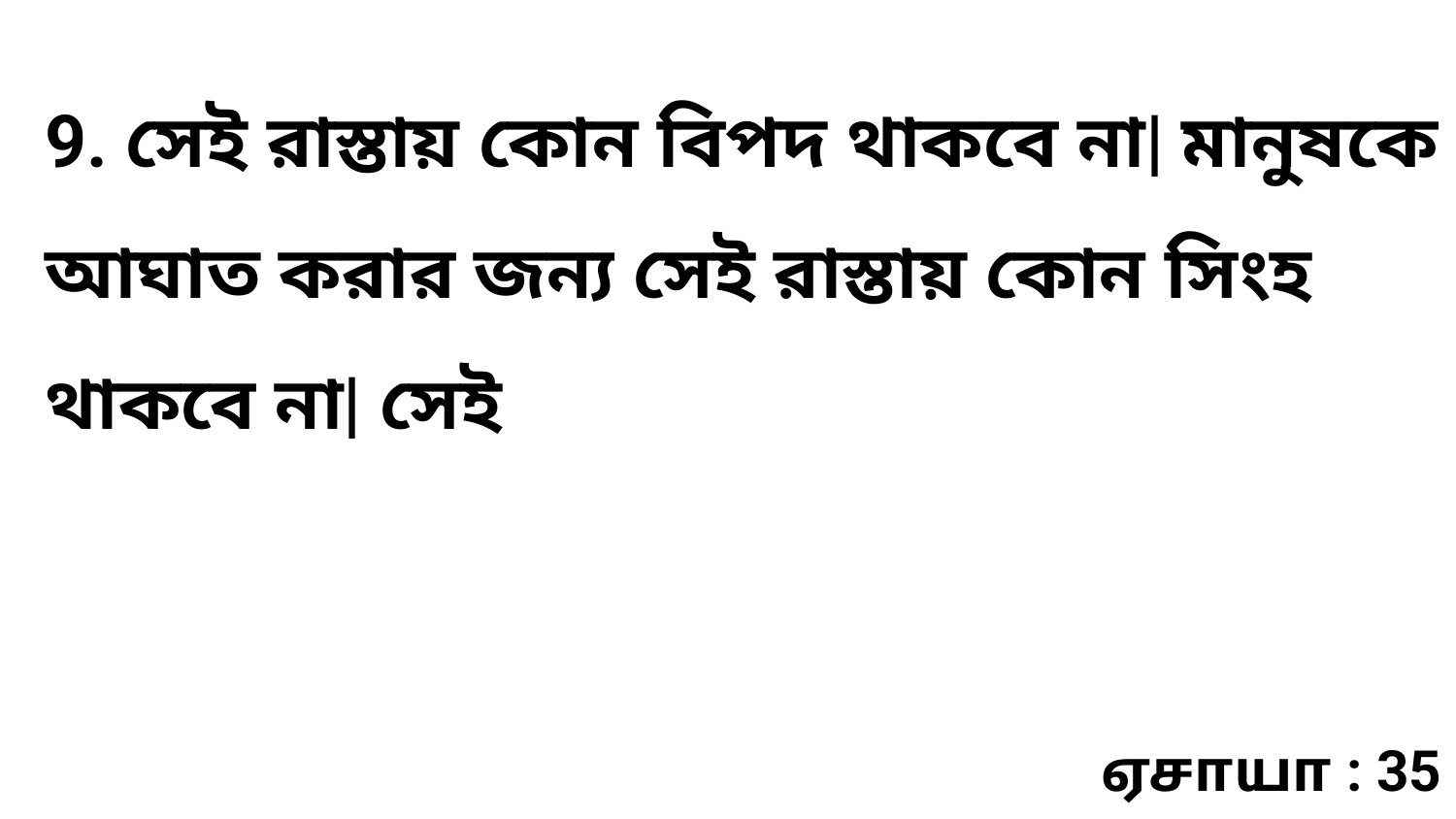

9. সেই রাস্তায় কোন বিপদ থাকবে না| মানুষকে আঘাত করার জন্য সেই রাস্তায় কোন সিংহ থাকবে না| সেই
ஏசாயா : 35